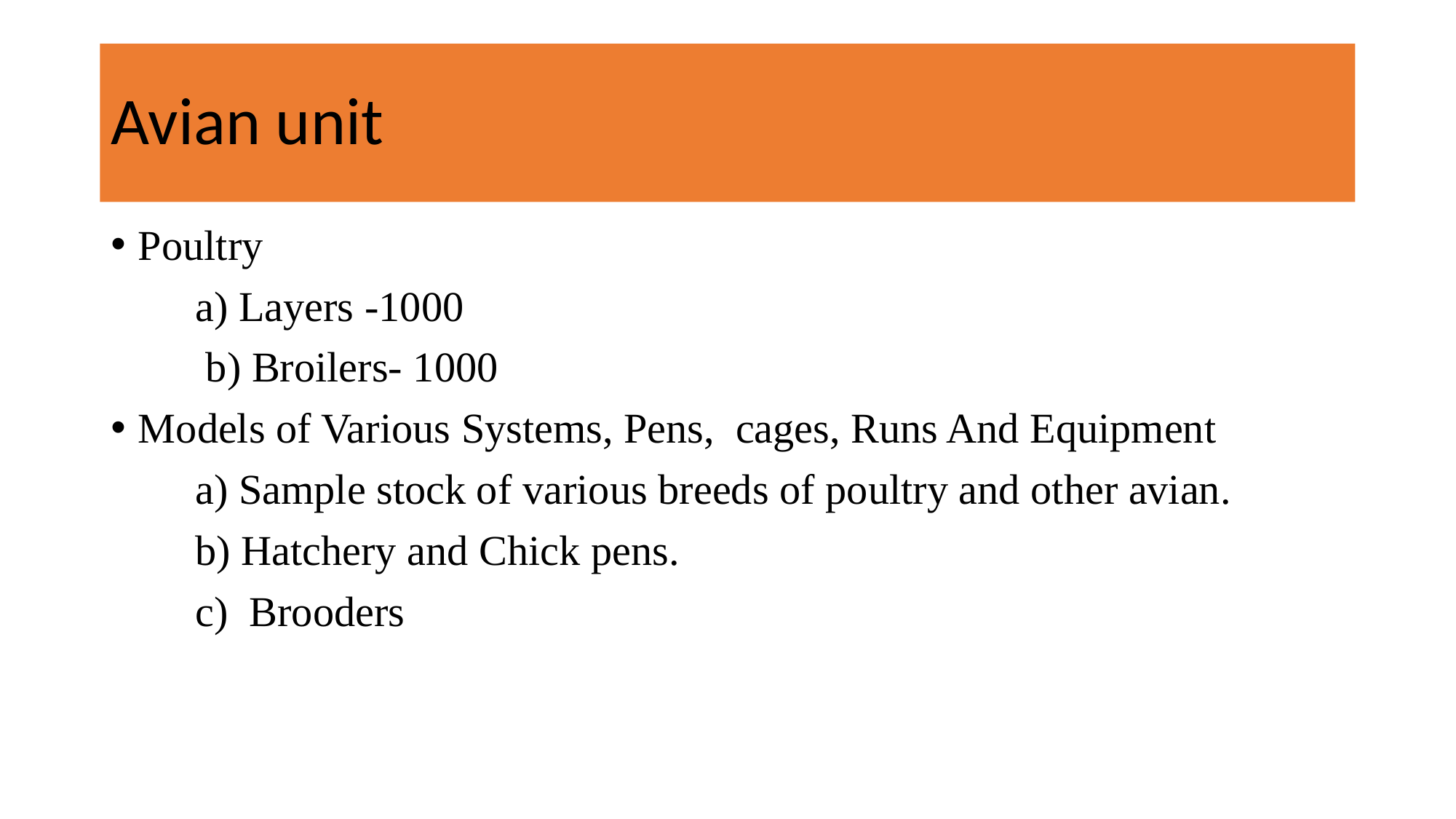

# Avian unit
Poultry
        a) Layers -1000
         b) Broilers- 1000
Models of Various Systems, Pens,  cages, Runs And Equipment
        a) Sample stock of various breeds of poultry and other avian.
        b) Hatchery and Chick pens.
        c)  Brooders